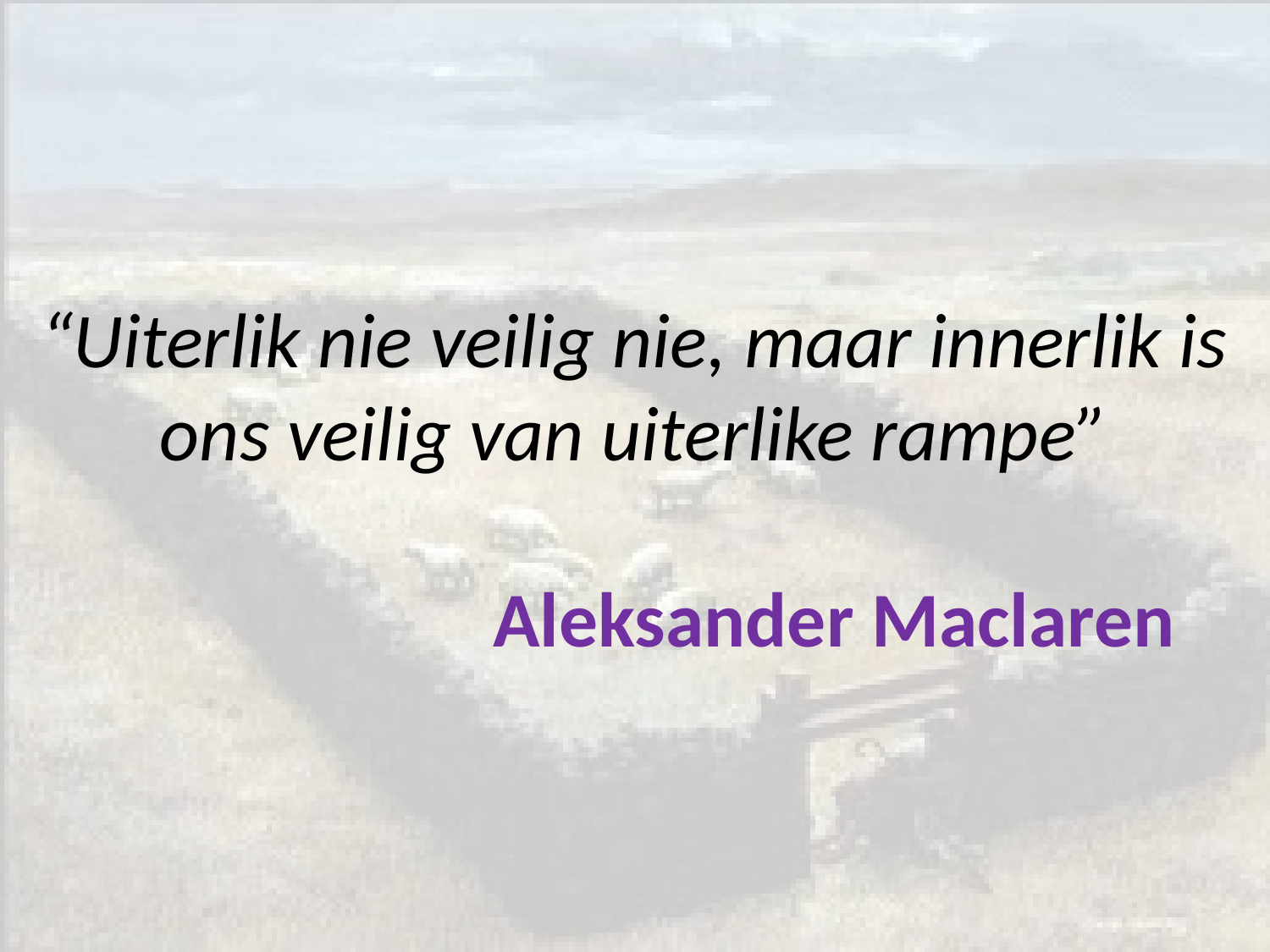

# “Uiterlik nie veilig nie, maar innerlik is ons veilig van uiterlike rampe” Aleksander Maclaren